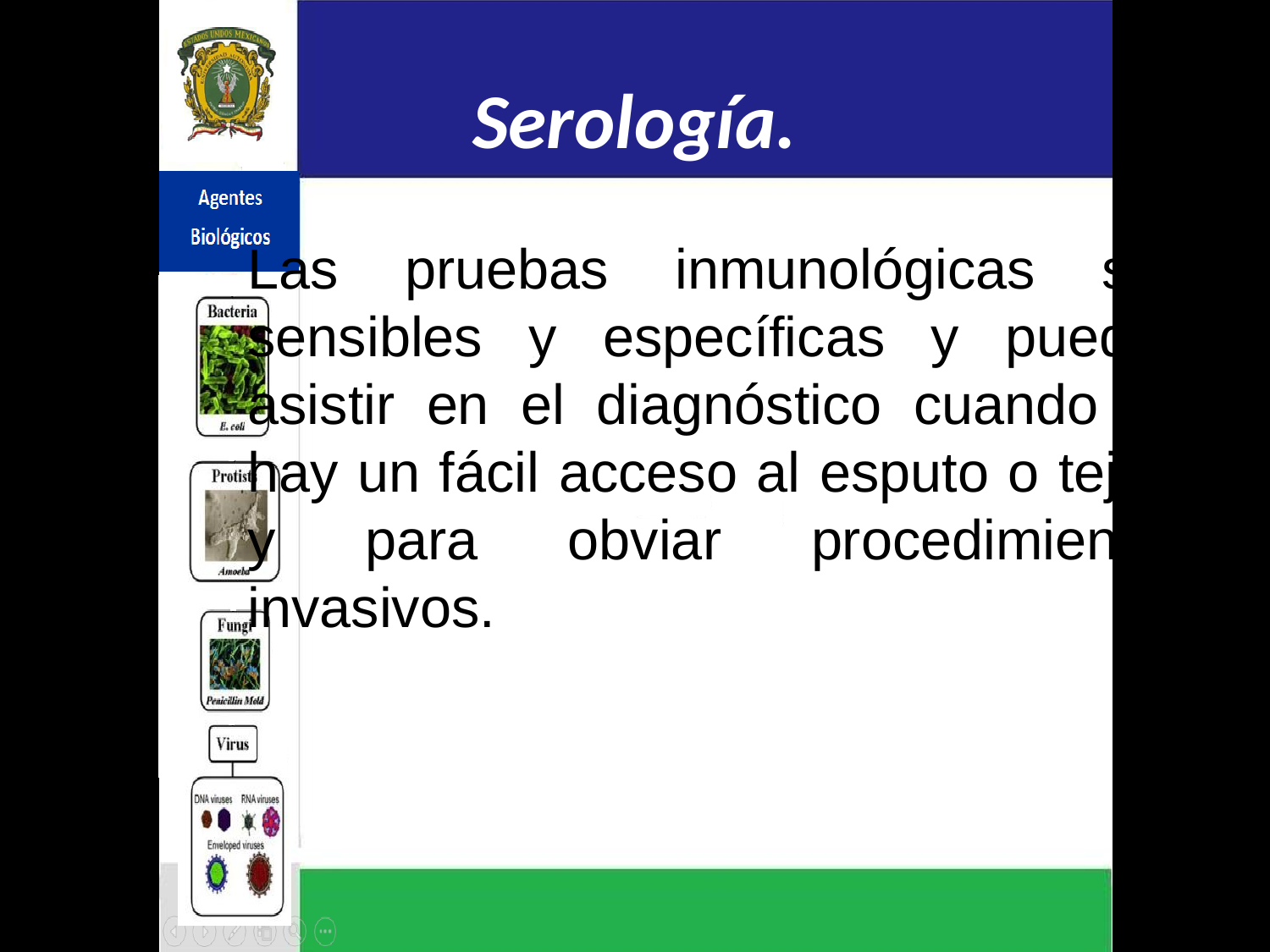

# Serología.
Las pruebas inmunológicas son sensibles y específicas y pueden asistir en el diagnóstico cuando no hay un fácil acceso al esputo o tejido y para obviar procedimientos invasivos.